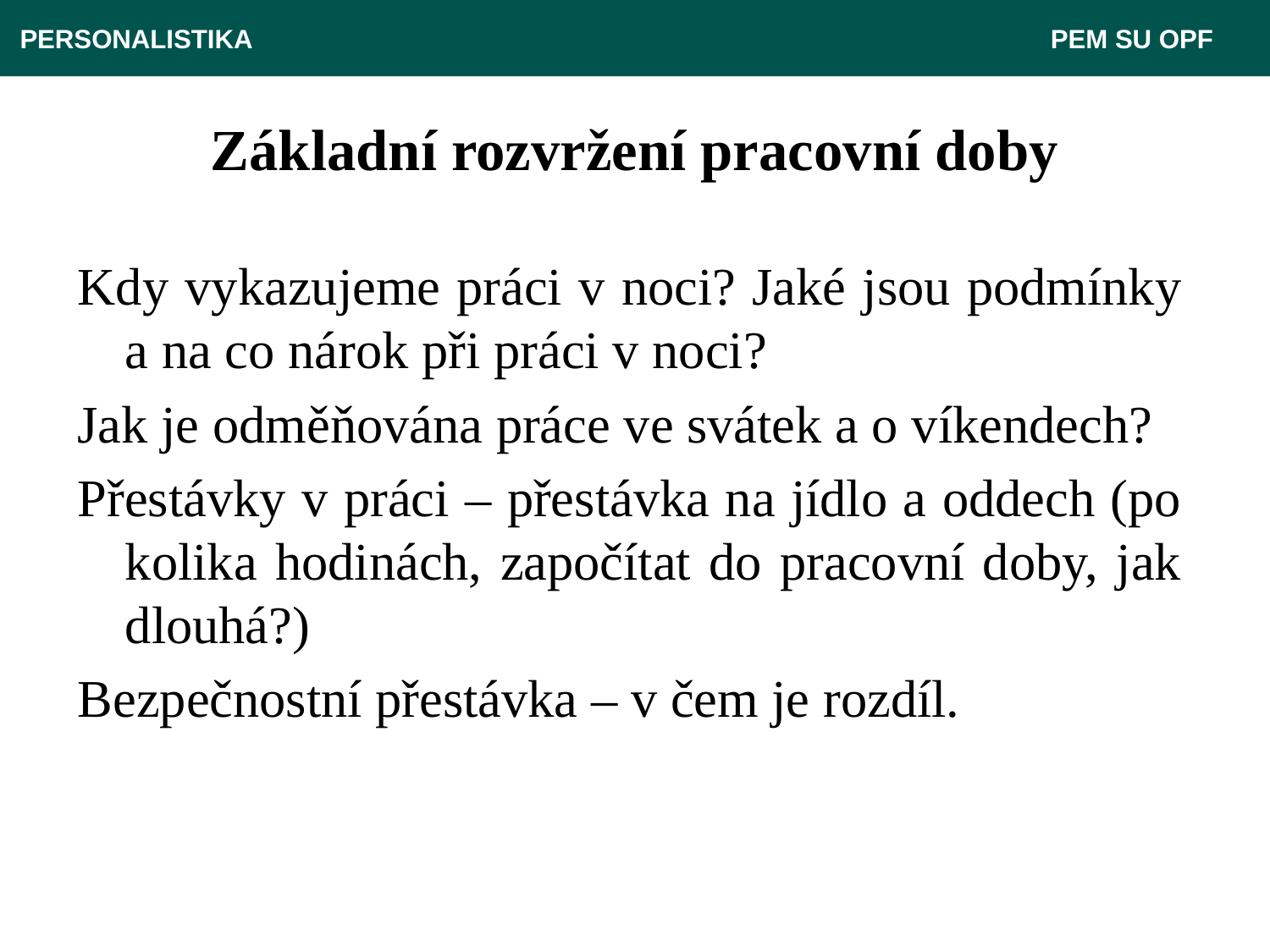

PERSONALISTIKA 							   PEM SU OPF
# Základní rozvržení pracovní doby
Kdy vykazujeme práci v noci? Jaké jsou podmínky a na co nárok při práci v noci?
Jak je odměňována práce ve svátek a o víkendech?
Přestávky v práci – přestávka na jídlo a oddech (po kolika hodinách, započítat do pracovní doby, jak dlouhá?)
Bezpečnostní přestávka – v čem je rozdíl.